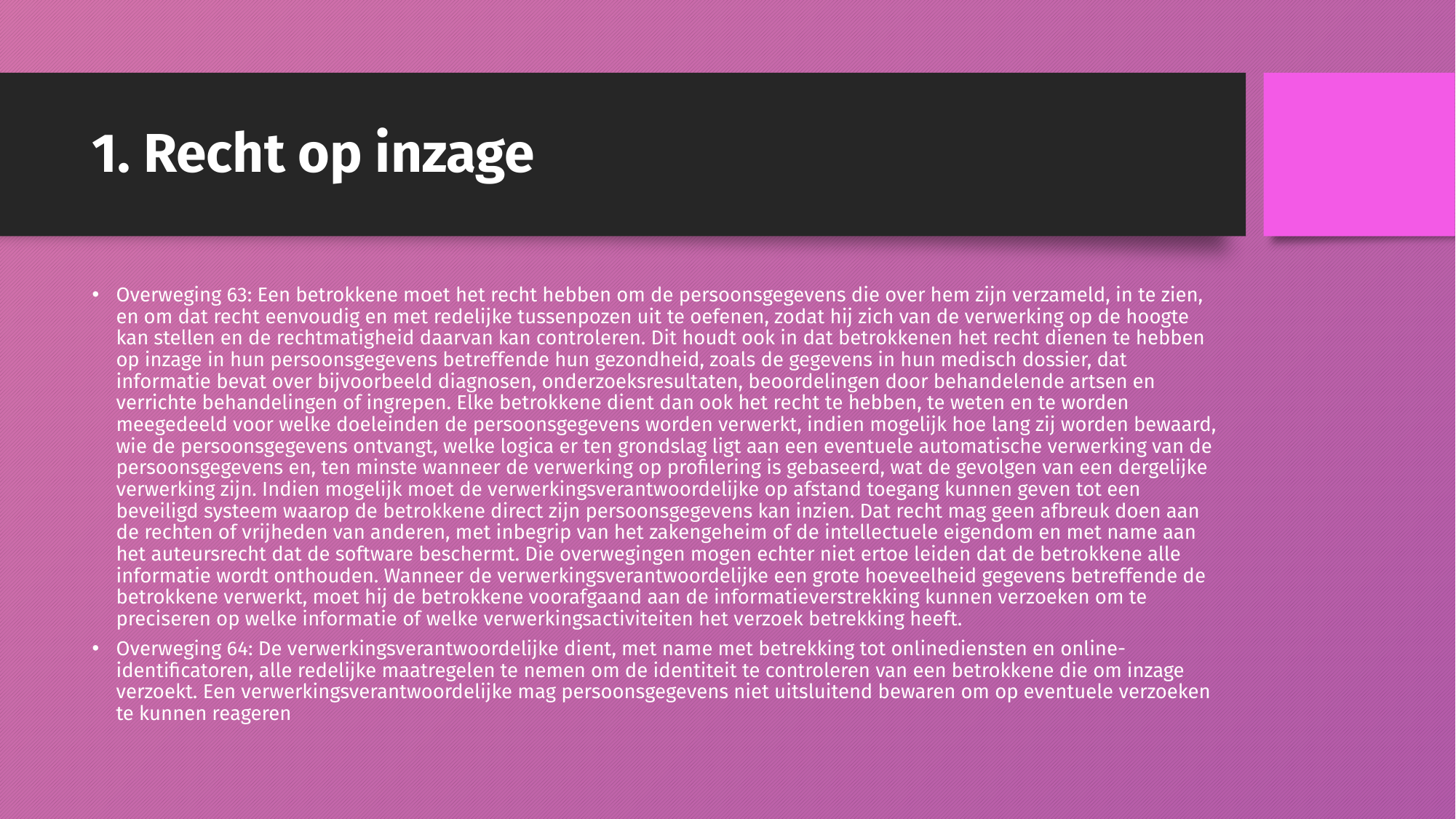

# 1. Recht op inzage
Overweging 63: Een betrokkene moet het recht hebben om de persoonsgegevens die over hem zijn verzameld, in te zien, en om dat recht eenvoudig en met redelijke tussenpozen uit te oefenen, zodat hij zich van de verwerking op de hoogte kan stellen en de rechtmatigheid daarvan kan controleren. Dit houdt ook in dat betrokkenen het recht dienen te hebben op inzage in hun persoonsgegevens betreffende hun gezondheid, zoals de gegevens in hun medisch dossier, dat informatie bevat over bijvoorbeeld diagnosen, onderzoeksresultaten, beoordelingen door behandelende artsen en verrichte behandelingen of ingrepen. Elke betrokkene dient dan ook het recht te hebben, te weten en te worden meegedeeld voor welke doeleinden de persoonsgegevens worden verwerkt, indien mogelijk hoe lang zij worden bewaard, wie de persoonsgegevens ontvangt, welke logica er ten grondslag ligt aan een eventuele automatische verwerking van de persoonsgegevens en, ten minste wanneer de verwerking op profilering is gebaseerd, wat de gevolgen van een dergelijke verwerking zijn. Indien mogelijk moet de verwerkingsverantwoordelijke op afstand toegang kunnen geven tot een beveiligd systeem waarop de betrokkene direct zijn persoonsgegevens kan inzien. Dat recht mag geen afbreuk doen aan de rechten of vrijheden van anderen, met inbegrip van het zakengeheim of de intellectuele eigendom en met name aan het auteursrecht dat de software beschermt. Die overwegingen mogen echter niet ertoe leiden dat de betrokkene alle informatie wordt onthouden. Wanneer de verwerkingsverantwoordelijke een grote hoeveelheid gegevens betreffende de betrokkene verwerkt, moet hij de betrokkene voorafgaand aan de informatieverstrekking kunnen verzoeken om te preciseren op welke informatie of welke verwerkingsactiviteiten het verzoek betrekking heeft.
Overweging 64: De verwerkingsverantwoordelijke dient, met name met betrekking tot onlinediensten en online-identificatoren, alle redelijke maatregelen te nemen om de identiteit te controleren van een betrokkene die om inzage verzoekt. Een verwerkingsverantwoordelijke mag persoonsgegevens niet uitsluitend bewaren om op eventuele verzoeken te kunnen reageren